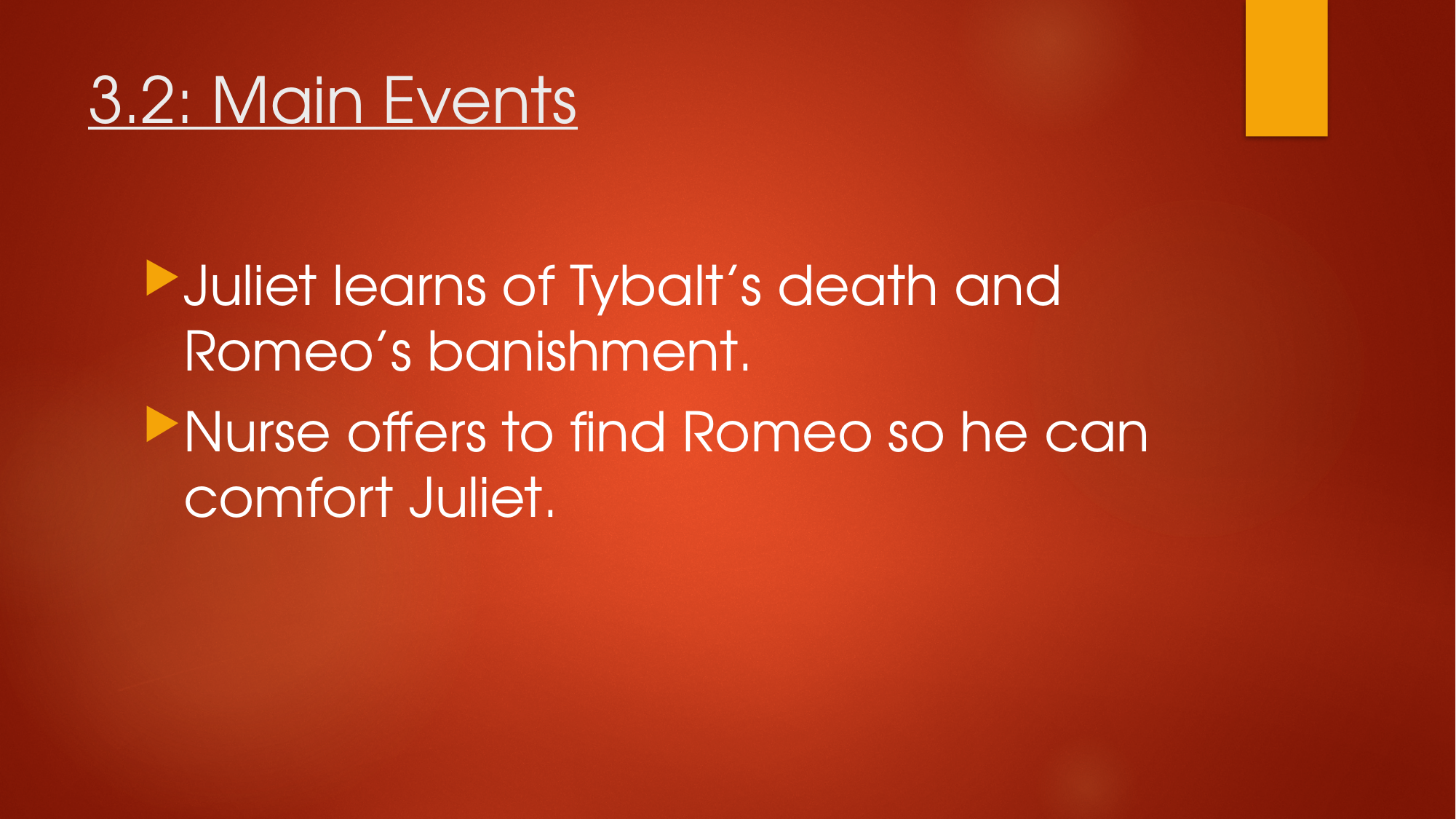

# 3.2: Main Events
Juliet learns of Tybalt’s death and Romeo’s banishment.
Nurse offers to find Romeo so he can comfort Juliet.